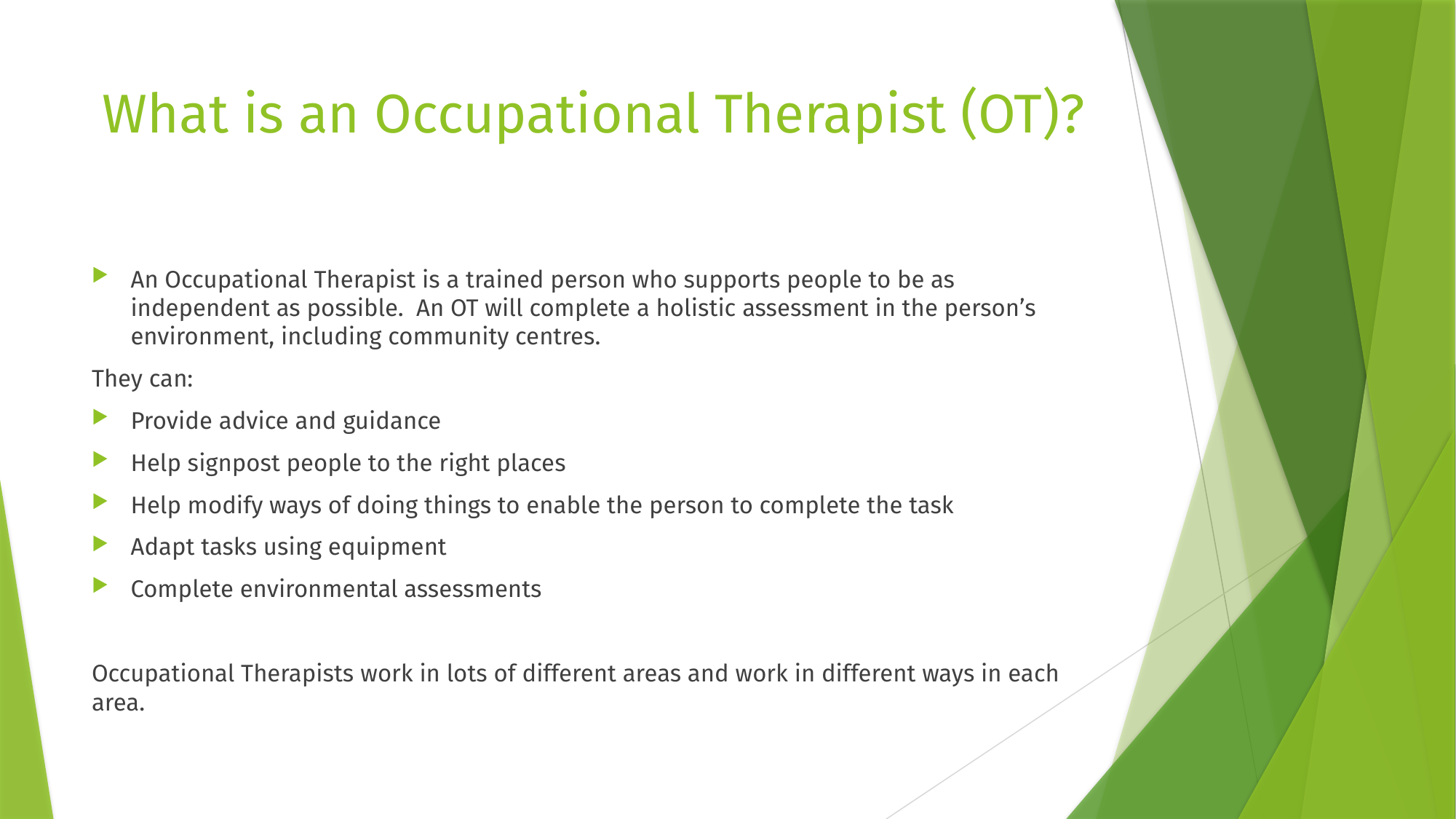

# What is an Occupational Therapist (OT)?
An Occupational Therapist is a trained person who supports people to be as independent as possible.  An OT will complete a holistic assessment in the person’s environment, including community centres.
They can:
Provide advice and guidance
Help signpost people to the right places
Help modify ways of doing things to enable the person to complete the task
Adapt tasks using equipment
Complete environmental assessments

Occupational Therapists work in lots of different areas and work in different ways in each area.